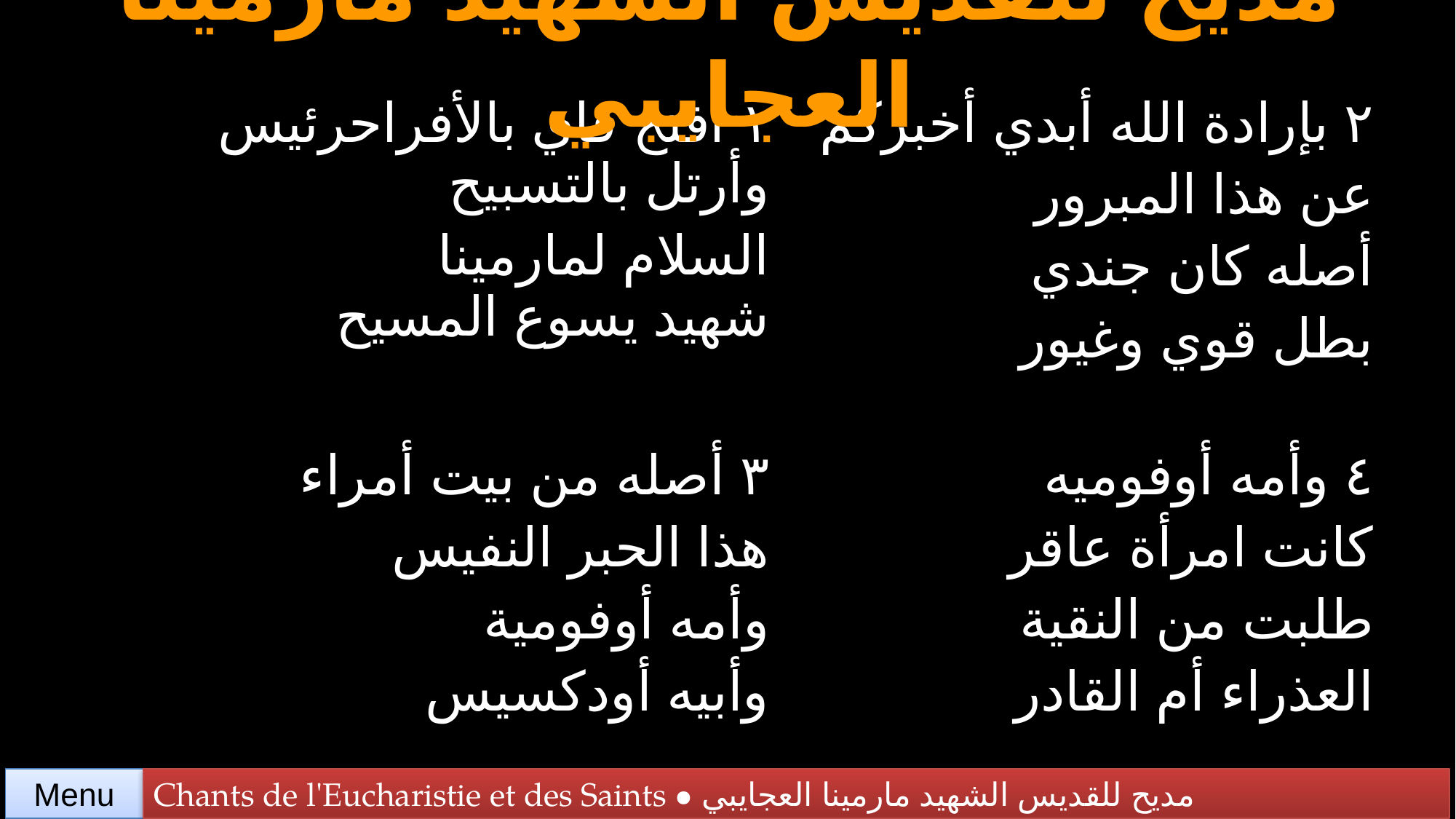

مديح للقديس الشهيد مارمينا العجايبي
| ١ أفتح فاي بالأفراحرئيس وأرتل بالتسبيح السلام لمارمينا شهيد يسوع المسيح | ٢ بإرادة الله أبدي أخبركم عن هذا المبرور أصله كان جندي بطل قوي وغيور |
| --- | --- |
| ٣ أصله من بيت أمراء هذا الحبر النفيس وأمه أوفومية وأبيه أودكسيس | ٤ وأمه أوفوميه كانت امرأة عاقر طلبت من النقية العذراء أم القادر |

Chants de l'Eucharistie et des Saints • مديح للقديس الشهيد مارمينا العجايبي
Menu